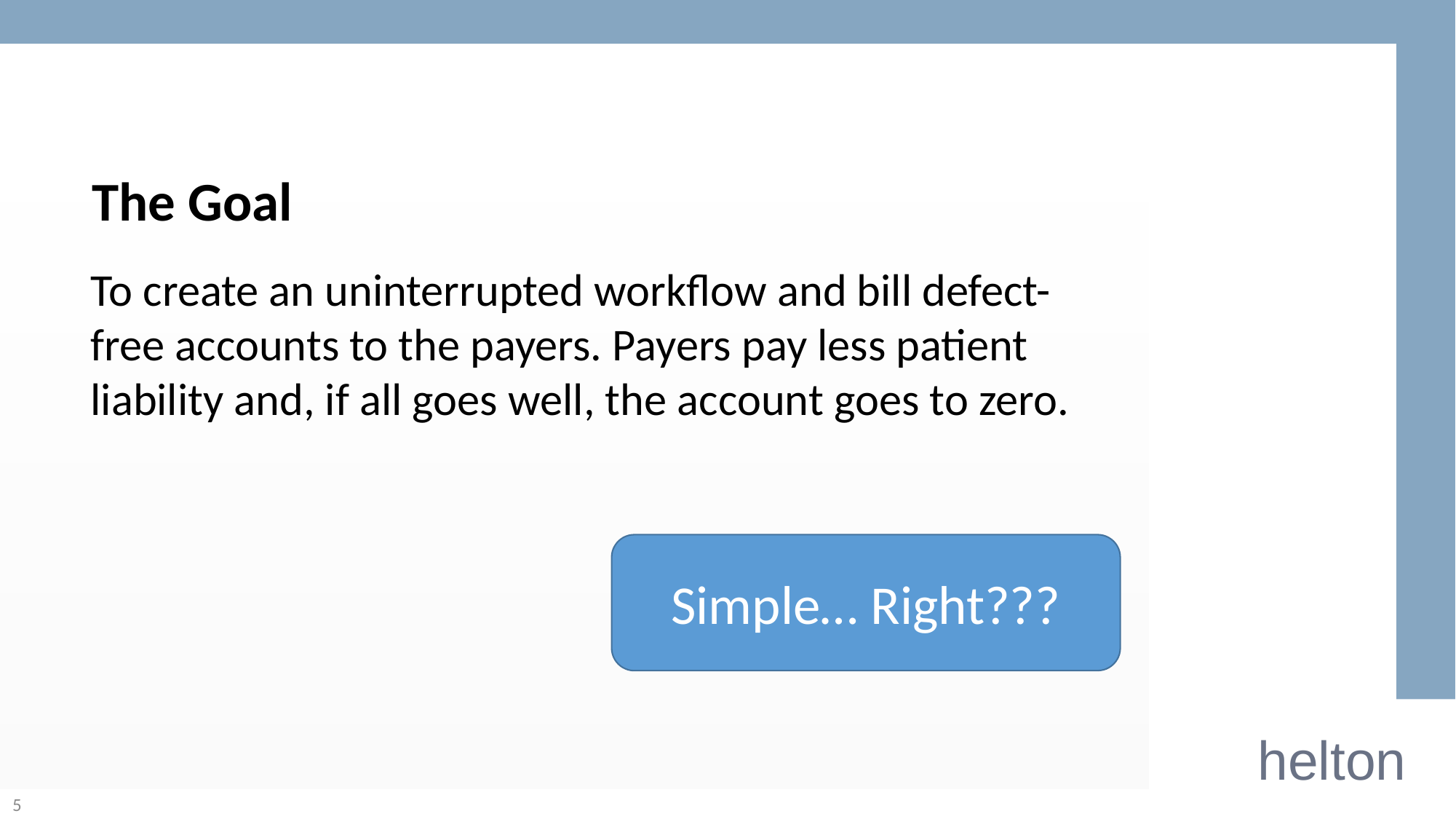

The Goal

To create an uninterrupted workflow and bill defect-free accounts to the payers. Payers pay less patient liability and, if all goes well, the account goes to zero.
Simple… Right???
helton
5